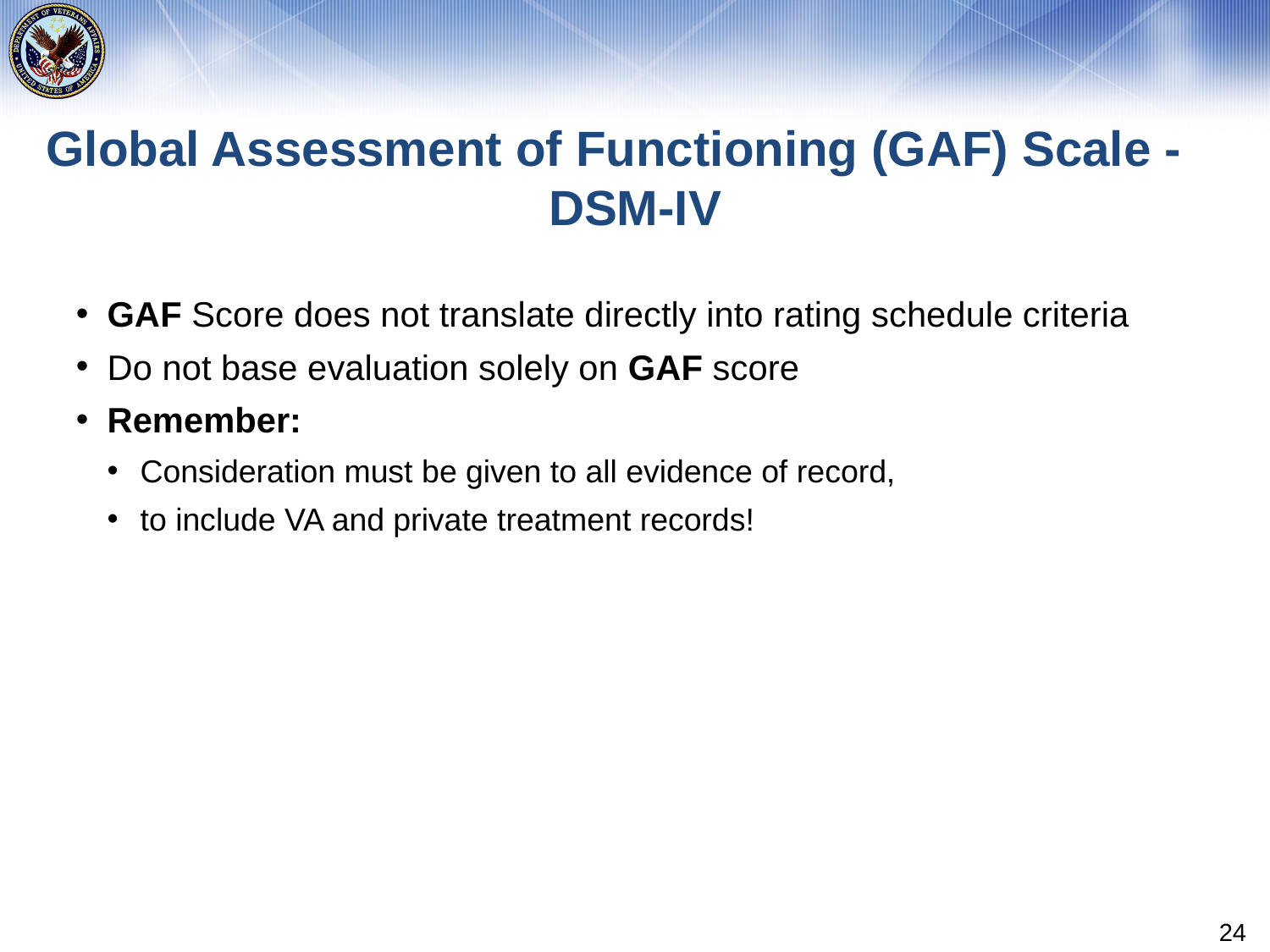

# Global Assessment of Functioning (GAF) Scale - DSM-IV
GAF Score does not translate directly into rating schedule criteria
Do not base evaluation solely on GAF score
Remember:
Consideration must be given to all evidence of record,
to include VA and private treatment records!

24